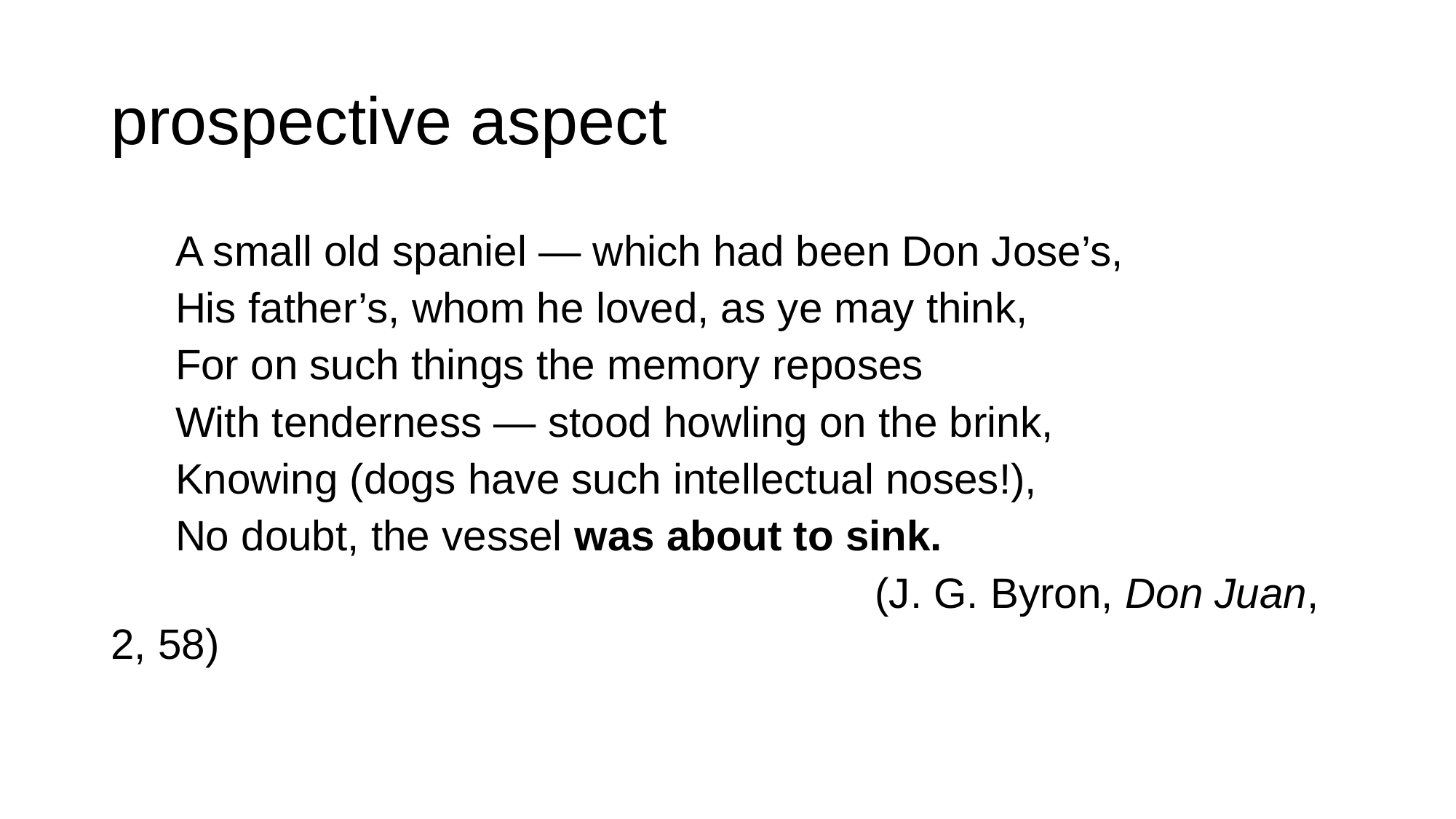

# prospective aspect
A small old spaniel — which had been Don Jose’s,
His father’s, whom he loved, as ye may think,
For on such things the memory reposes
With tenderness — stood howling on the brink,
Knowing (dogs have such intellectual noses!),
No doubt, the vessel was about to sink.
							(J. G. Byron, Don Juan, 2, 58)